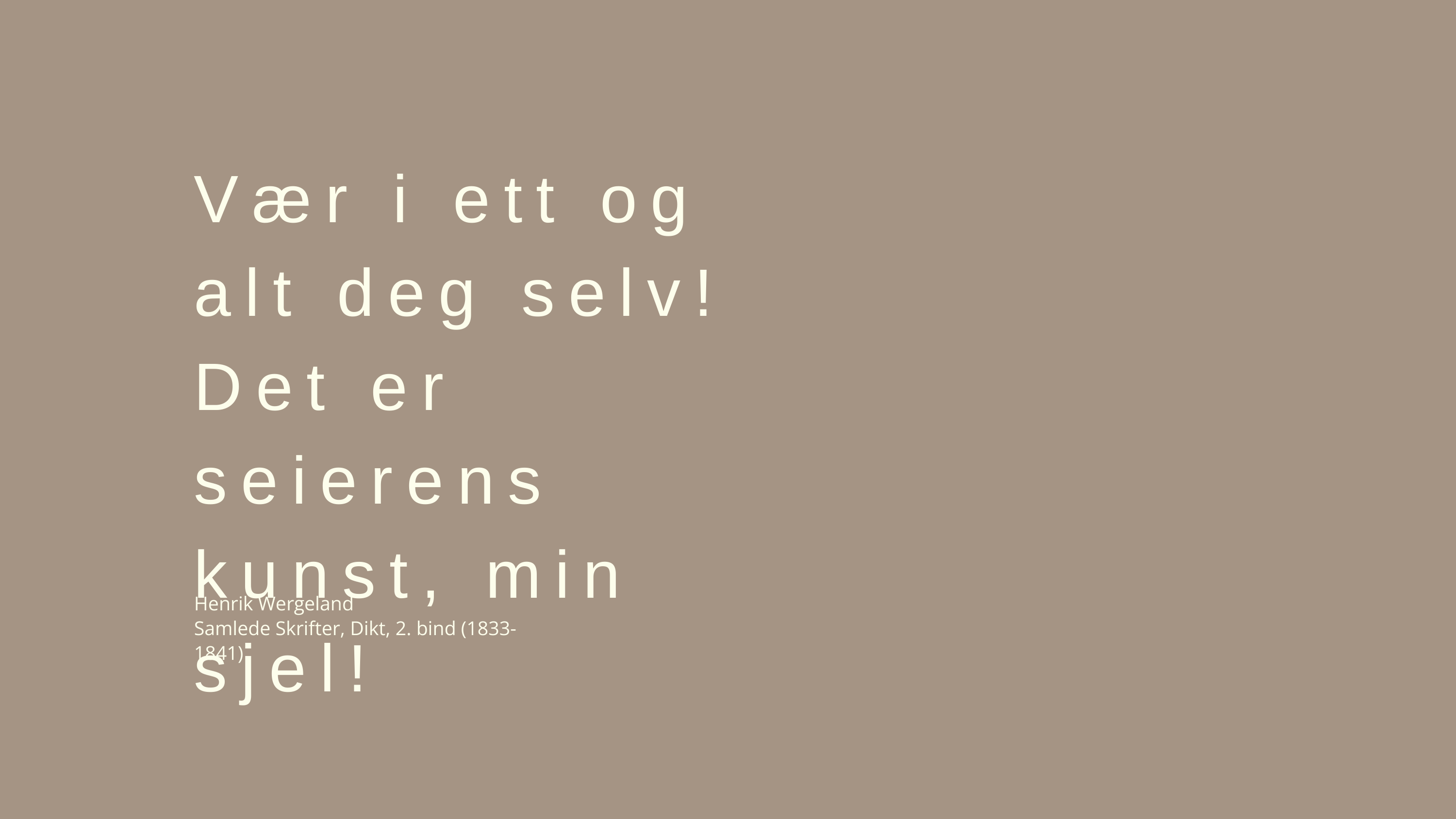

Vær i ett og alt deg selv!
Det er seierens kunst, min sjel!
Henrik Wergeland
Samlede Skrifter, Dikt, 2. bind (1833-1841)